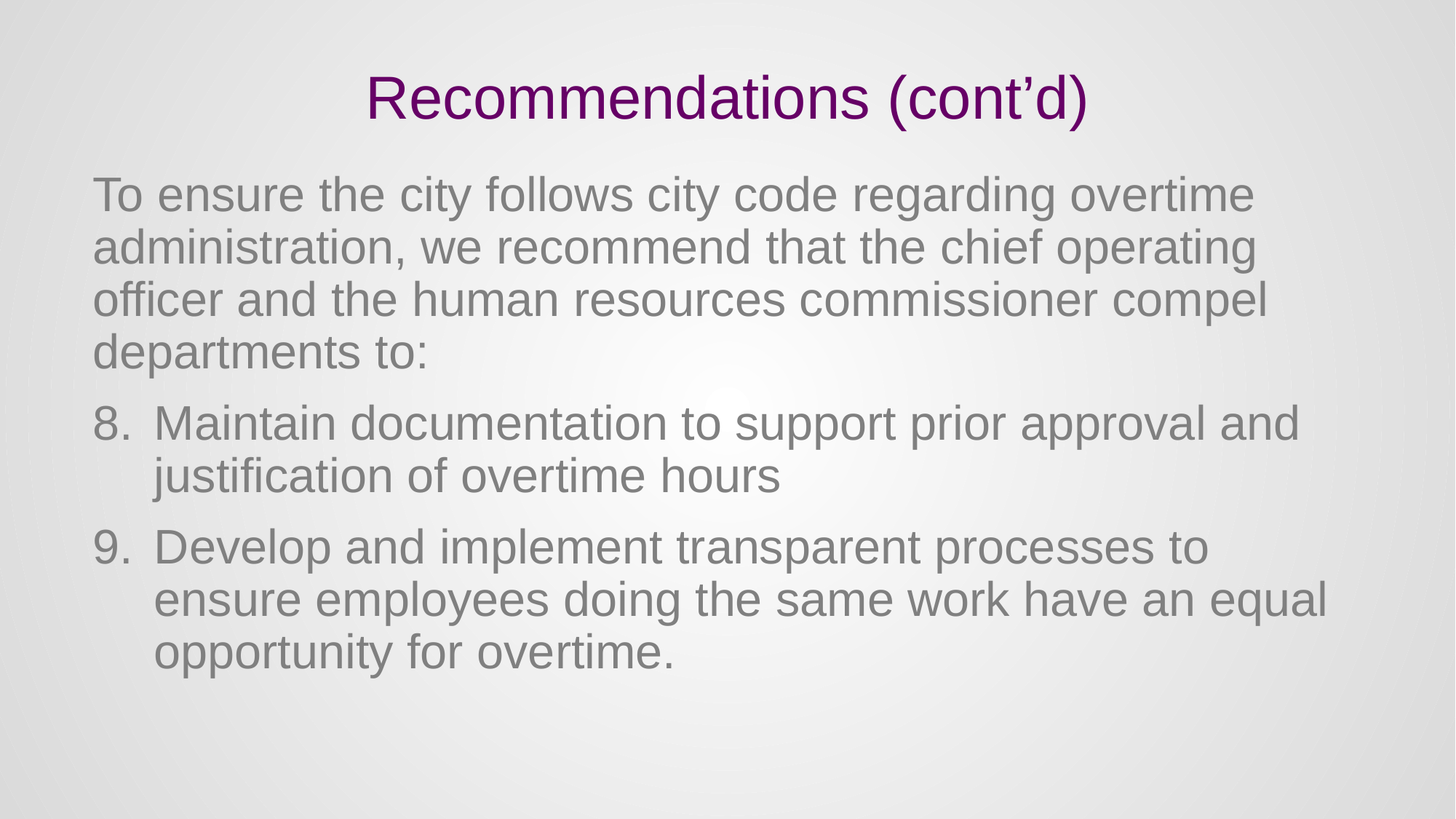

# Recommendations (cont’d)
To ensure the city follows city code regarding overtime administration, we recommend that the chief operating officer and the human resources commissioner compel departments to:
Maintain documentation to support prior approval and justification of overtime hours
Develop and implement transparent processes to ensure employees doing the same work have an equal opportunity for overtime.